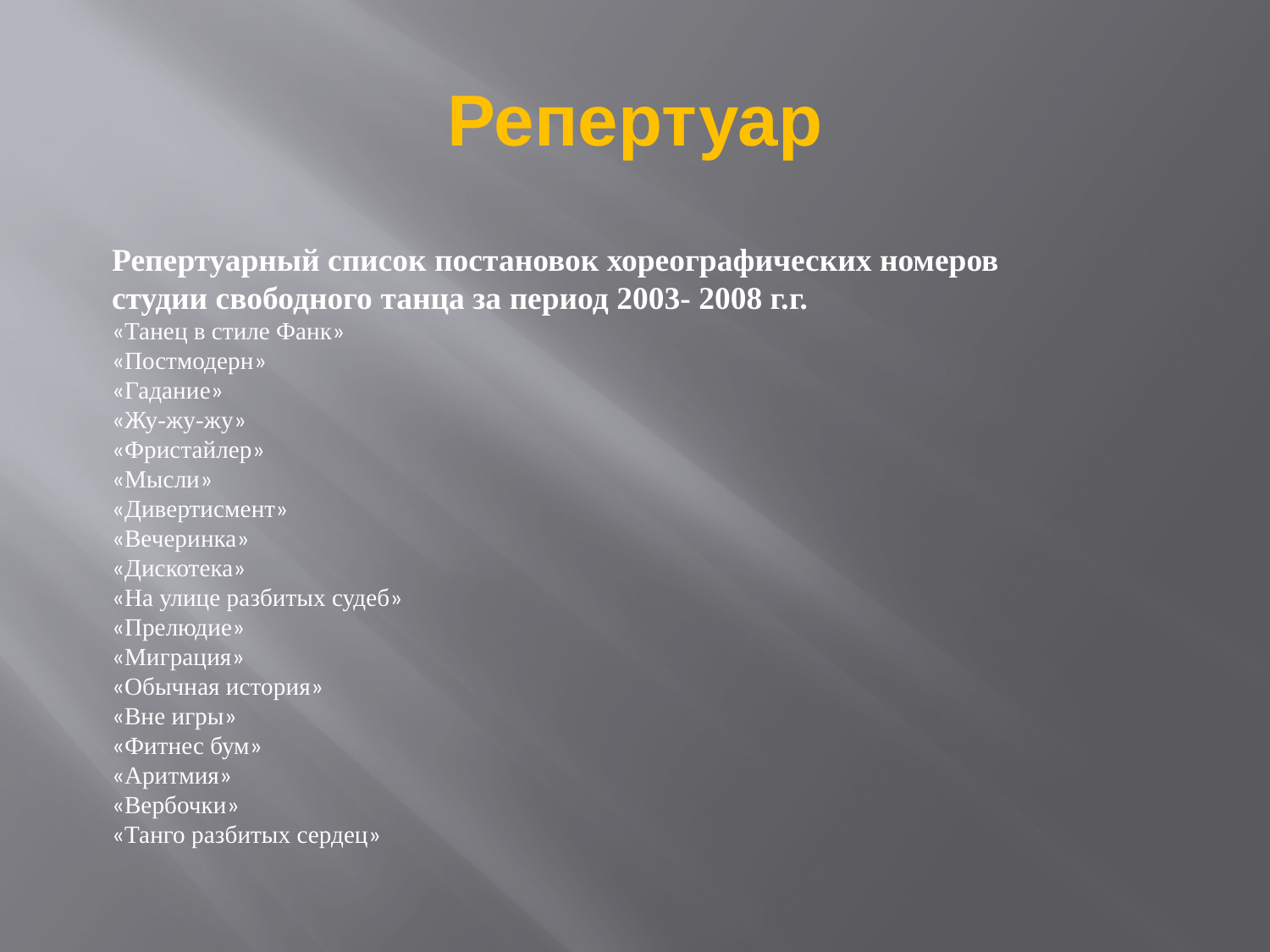

Репертуарный список постановок хореографических номеров
студии свободного танца за период 2003- 2008 г.г.
«Танец в стиле Фанк»
«Постмодерн»
«Гадание»
«Жу-жу-жу»
«Фристайлер»
«Мысли»
«Дивертисмент»
«Вечеринка»
«Дискотека»
«На улице разбитых судеб»
«Прелюдие»
«Миграция»
«Обычная история»
«Вне игры»
«Фитнес бум»
«Аритмия»
«Вербочки»
«Танго разбитых сердец»
# Репертуар